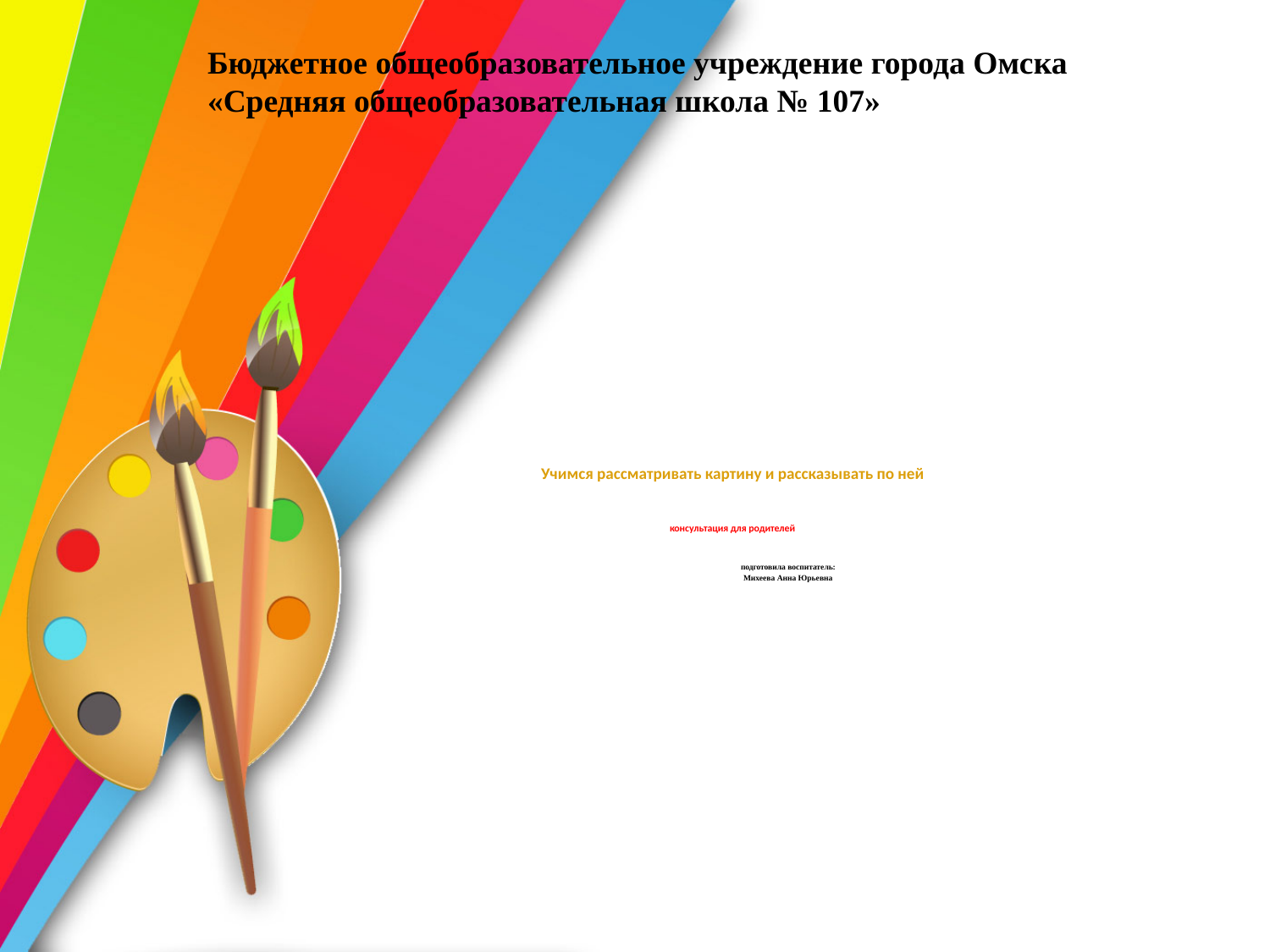

Бюджетное общеобразовательное учреждение города Омска «Средняя общеобразовательная школа № 107»
# Учимся рассматривать картину и рассказывать по ней консультация для родителей подготовила воспитатель: Михеева Анна Юрьевна